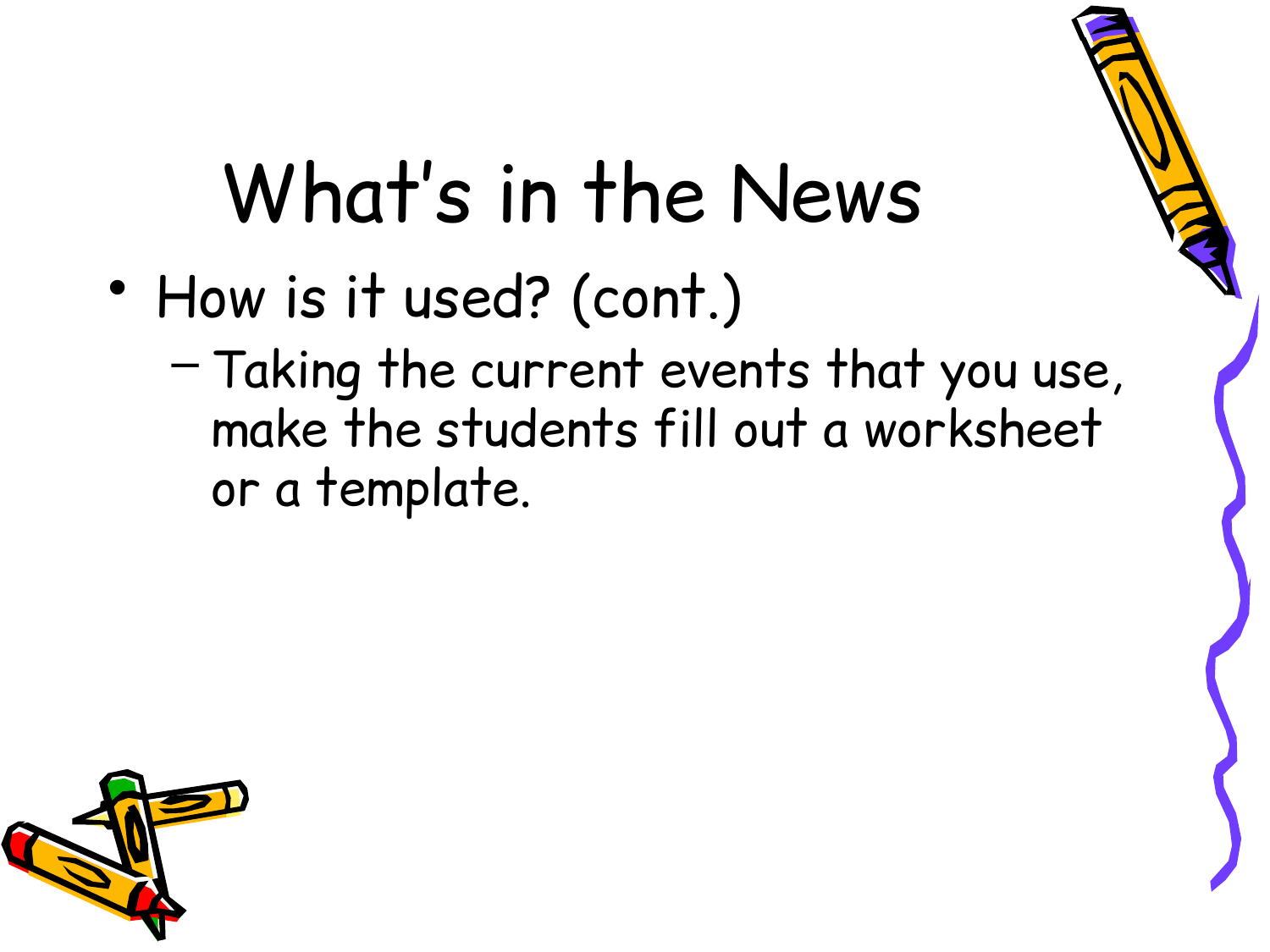

# What’s in the News
How is it used? (cont.)
Taking the current events that you use, make the students fill out a worksheet or a template.